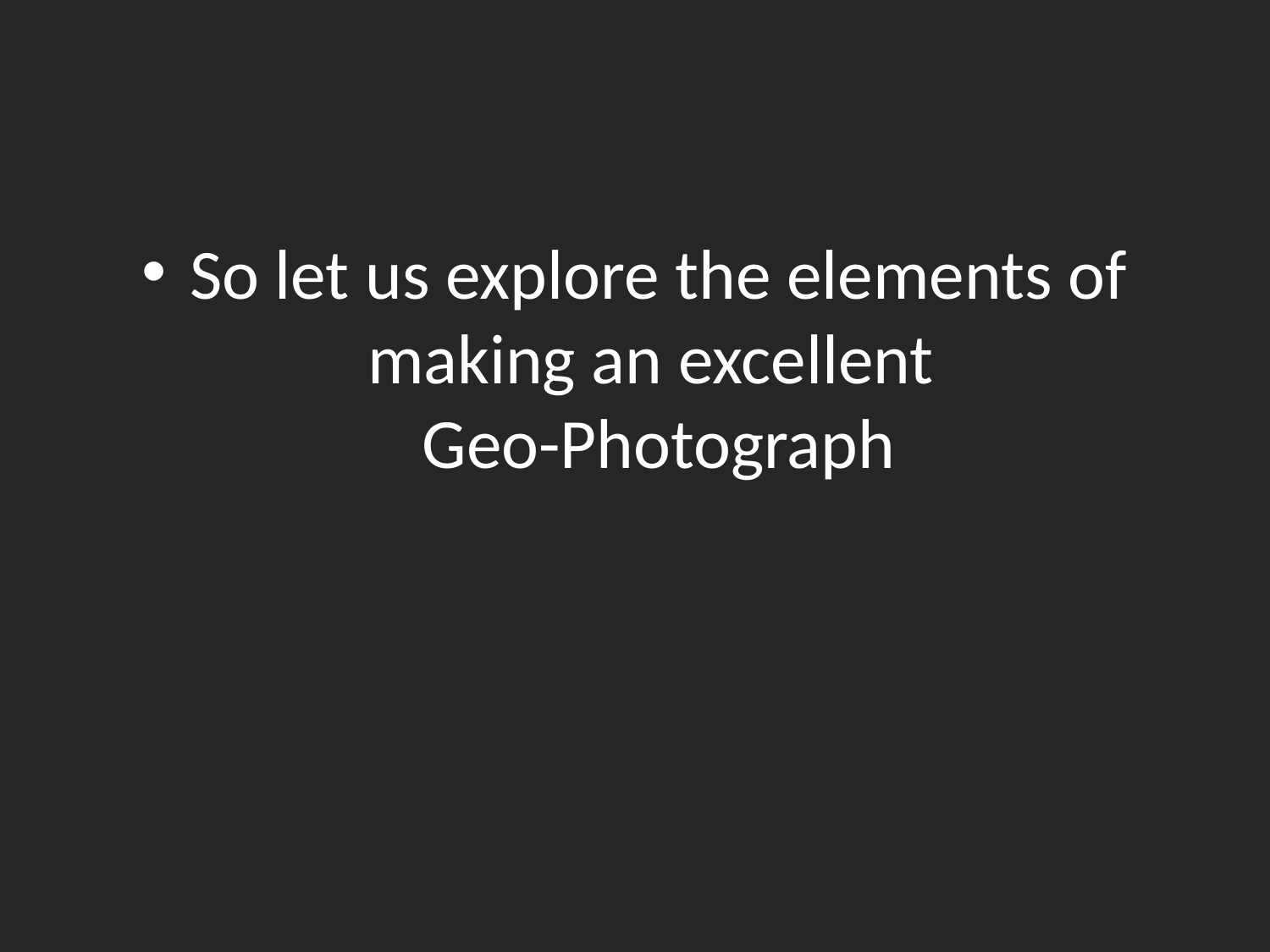

So let us explore the elements of making an excellent
Geo-Photograph